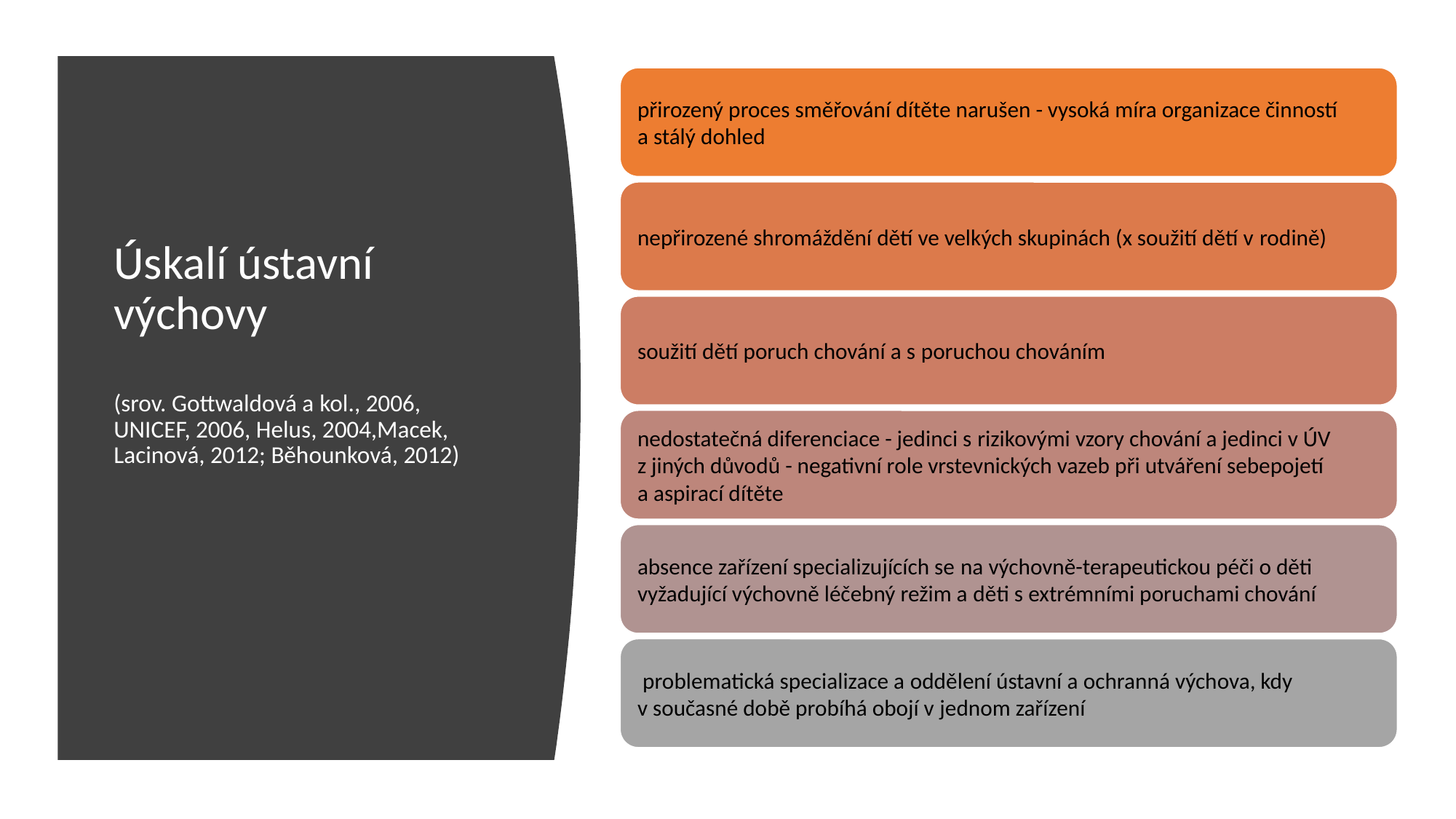

přirozený proces směřování dítěte narušen - vysoká míra organizace činností a stálý dohled
nepřirozené shromáždění dětí ve velkých skupinách (x soužití dětí v rodině)
soužití dětí poruch chování a s poruchou chováním
nedostatečná diferenciace - jedinci s rizikovými vzory chování a jedinci v ÚV z jiných důvodů - negativní role vrstevnických vazeb při utváření sebepojetí a aspirací dítěte
absence zařízení specializujících se na výchovně-terapeutickou péči o děti vyžadující výchovně léčebný režim a děti s extrémními poruchami chování
 problematická specializace a oddělení ústavní a ochranná výchova, kdy v současné době probíhá obojí v jednom zařízení

# Úskalí ústavní výchovy (srov. Gottwaldová a kol., 2006, UNICEF, 2006, Helus, 2004,Macek, Lacinová, 2012; Běhounková, 2012)